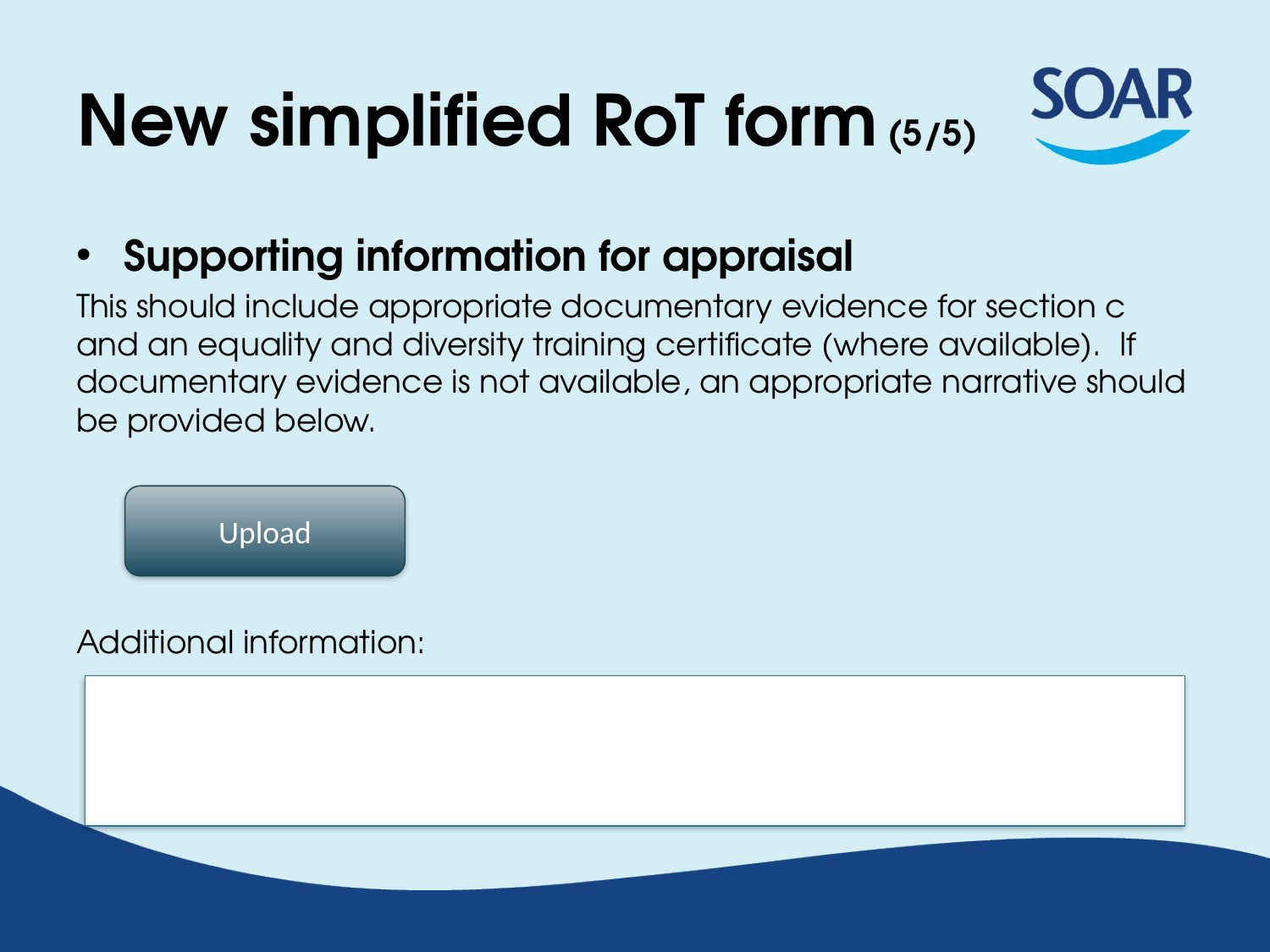

# New simplified RoT form (5/5)
Supporting information for appraisal
This should include appropriate documentary evidence for section c and an equality and diversity training certificate (where available).  If documentary evidence is not available, an appropriate narrative should be provided below.

Additional information:
Upload